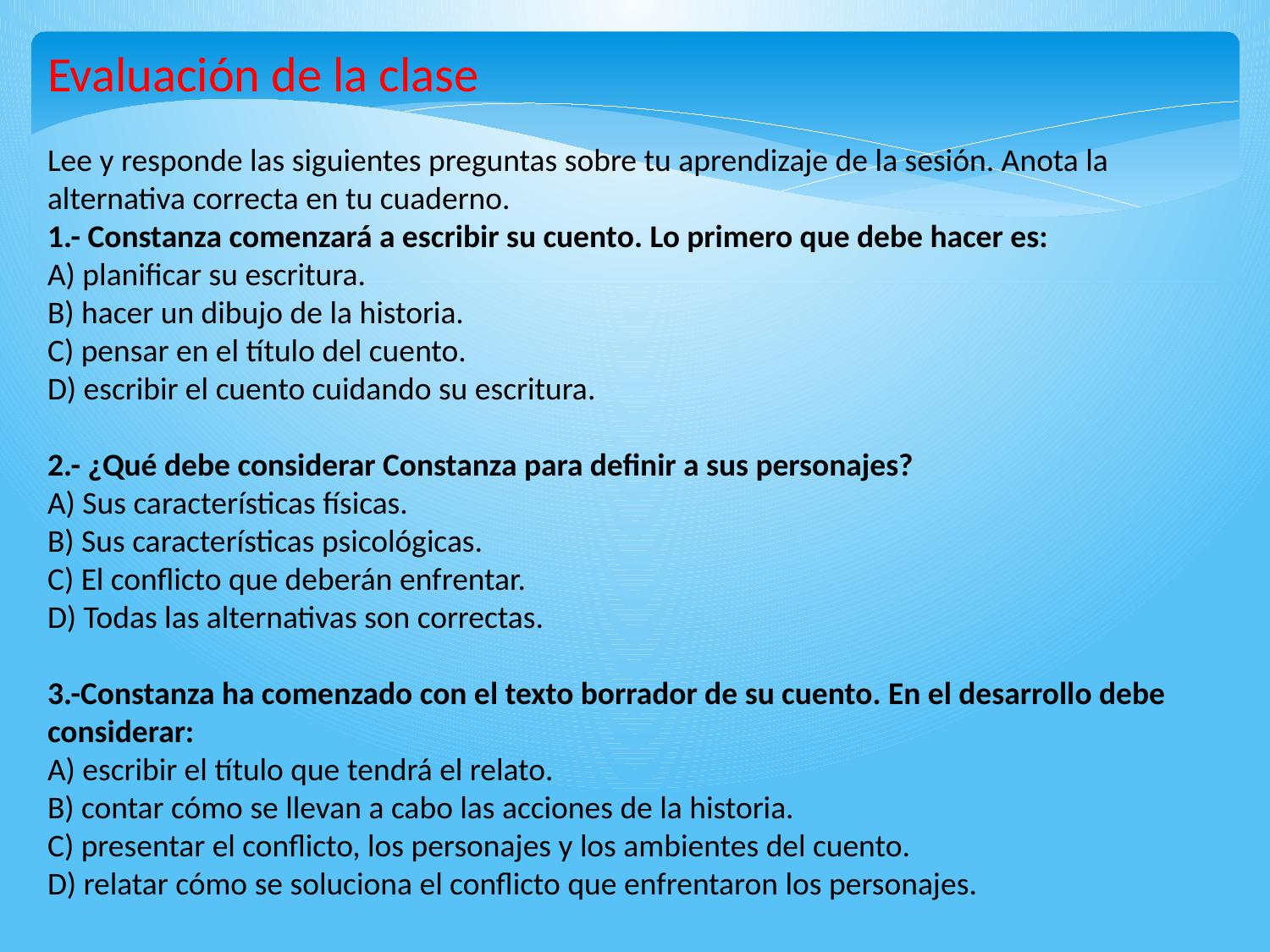

Evaluación de la clase

Lee y responde las siguientes preguntas sobre tu aprendizaje de la sesión. Anota la alternativa correcta en tu cuaderno.
1.- Constanza comenzará a escribir su cuento. Lo primero que debe hacer es:
A) planificar su escritura.
B) hacer un dibujo de la historia.
C) pensar en el título del cuento.
D) escribir el cuento cuidando su escritura.

2.- ¿Qué debe considerar Constanza para definir a sus personajes?
A) Sus características físicas.
B) Sus características psicológicas.
C) El conflicto que deberán enfrentar.
D) Todas las alternativas son correctas.

3.-Constanza ha comenzado con el texto borrador de su cuento. En el desarrollo debe
considerar:
A) escribir el título que tendrá el relato.
B) contar cómo se llevan a cabo las acciones de la historia.
C) presentar el conflicto, los personajes y los ambientes del cuento.
D) relatar cómo se soluciona el conflicto que enfrentaron los personajes.